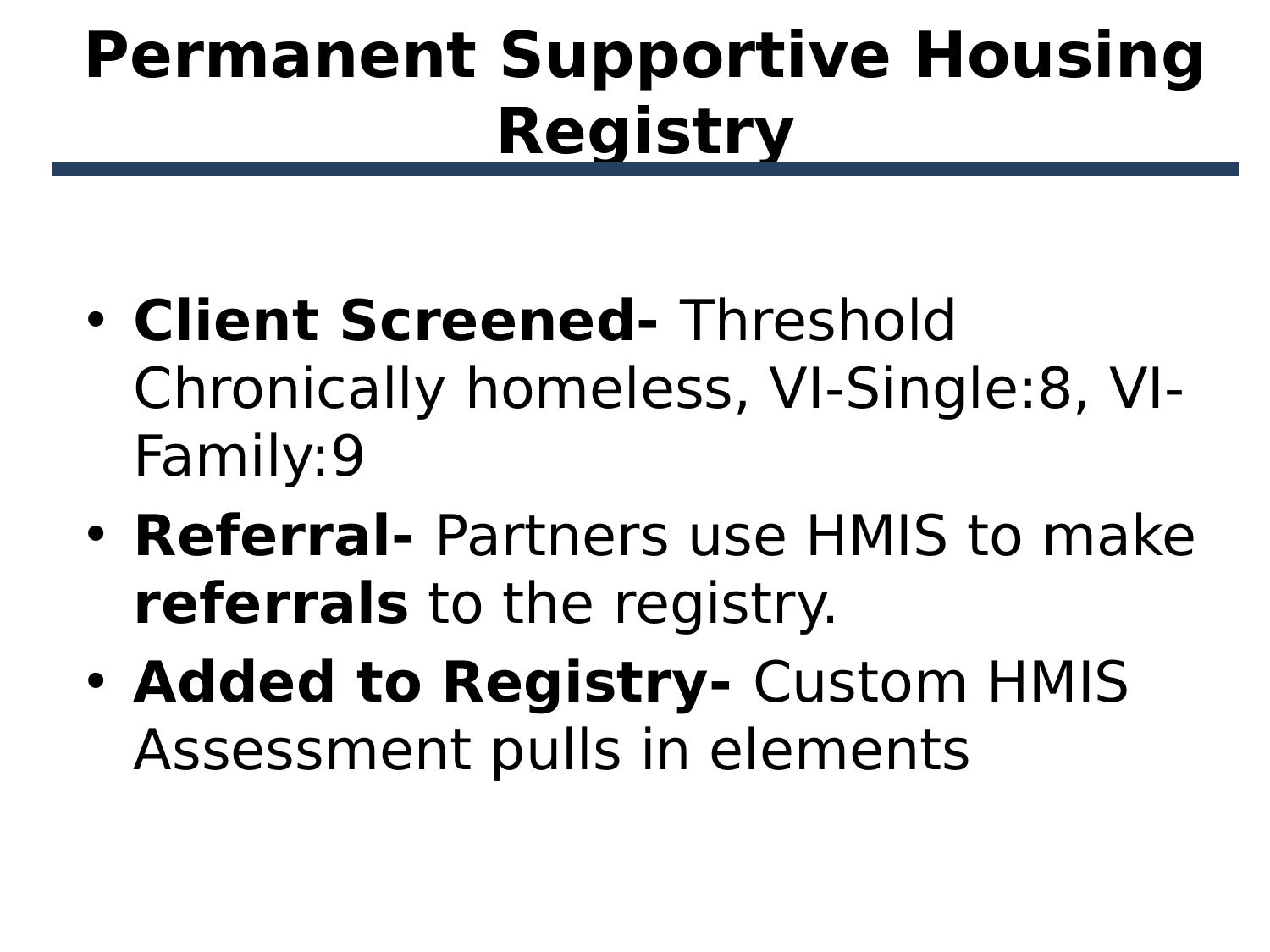

# Permanent Supportive Housing Registry
Client Screened- Threshold Chronically homeless, VI-Single:8, VI-Family:9
Referral- Partners use HMIS to make referrals to the registry.
Added to Registry- Custom HMIS Assessment pulls in elements